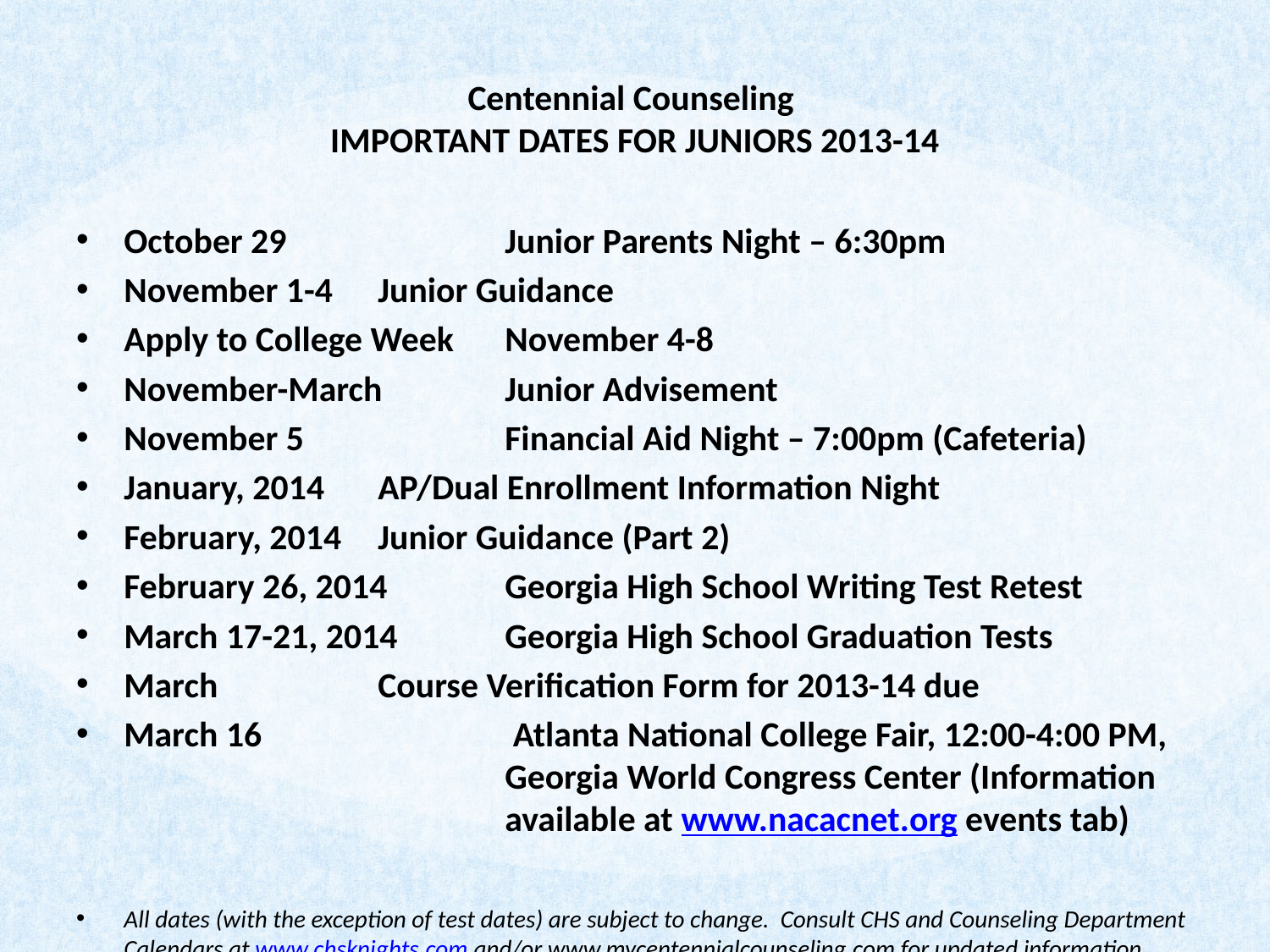

# Centennial Counseling IMPORTANT DATES FOR JUNIORS 2013-14
October 29		Junior Parents Night – 6:30pm
November 1-4	Junior Guidance
Apply to College Week	November 4-8
November-March	Junior Advisement
November 5		Financial Aid Night – 7:00pm (Cafeteria)
January, 2014 	AP/Dual Enrollment Information Night
February, 2014 	Junior Guidance (Part 2)
February 26, 2014	Georgia High School Writing Test Retest
March 17-21, 2014	Georgia High School Graduation Tests
March 		Course Verification Form for 2013-14 due
March 16		 Atlanta National College Fair, 12:00-4:00 PM, 			Georgia World Congress Center (Information 			available at www.nacacnet.org events tab)

All dates (with the exception of test dates) are subject to change.  Consult CHS and Counseling Department Calendars at www.chsknights.com and/or www.mycentennialcounseling.com for updated information.